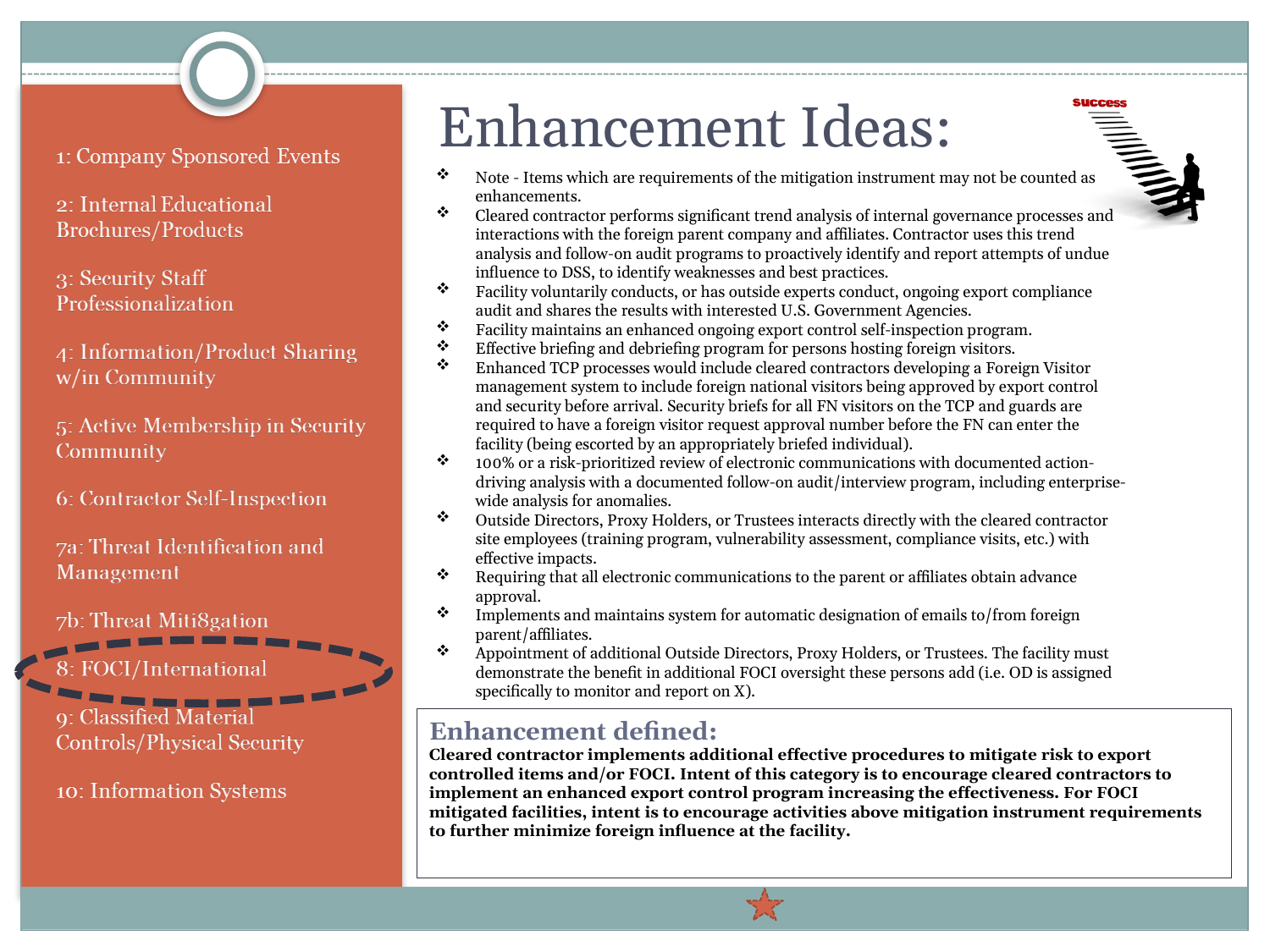

Enhancement Ideas:
Note - Items which are requirements of the mitigation instrument may not be counted as enhancements.
Cleared contractor performs significant trend analysis of internal governance processes and interactions with the foreign parent company and affiliates. Contractor uses this trend analysis and follow-on audit programs to proactively identify and report attempts of undue influence to DSS, to identify weaknesses and best practices.
Facility voluntarily conducts, or has outside experts conduct, ongoing export compliance audit and shares the results with interested U.S. Government Agencies.
Facility maintains an enhanced ongoing export control self-inspection program.
Effective briefing and debriefing program for persons hosting foreign visitors.
Enhanced TCP processes would include cleared contractors developing a Foreign Visitor management system to include foreign national visitors being approved by export control and security before arrival. Security briefs for all FN visitors on the TCP and guards are required to have a foreign visitor request approval number before the FN can enter the facility (being escorted by an appropriately briefed individual).
100% or a risk-prioritized review of electronic communications with documented action-driving analysis with a documented follow-on audit/interview program, including enterprise-wide analysis for anomalies.
Outside Directors, Proxy Holders, or Trustees interacts directly with the cleared contractor site employees (training program, vulnerability assessment, compliance visits, etc.) with effective impacts.
Requiring that all electronic communications to the parent or affiliates obtain advance approval.
Implements and maintains system for automatic designation of emails to/from foreign parent/affiliates.
Appointment of additional Outside Directors, Proxy Holders, or Trustees. The facility must demonstrate the benefit in additional FOCI oversight these persons add (i.e. OD is assigned specifically to monitor and report on X).

# Enhancement defined: Cleared contractor implements additional effective procedures to mitigate risk to export controlled items and/or FOCI. Intent of this category is to encourage cleared contractors to implement an enhanced export control program increasing the effectiveness. For FOCI mitigated facilities, intent is to encourage activities above mitigation instrument requirements to further minimize foreign influence at the facility.